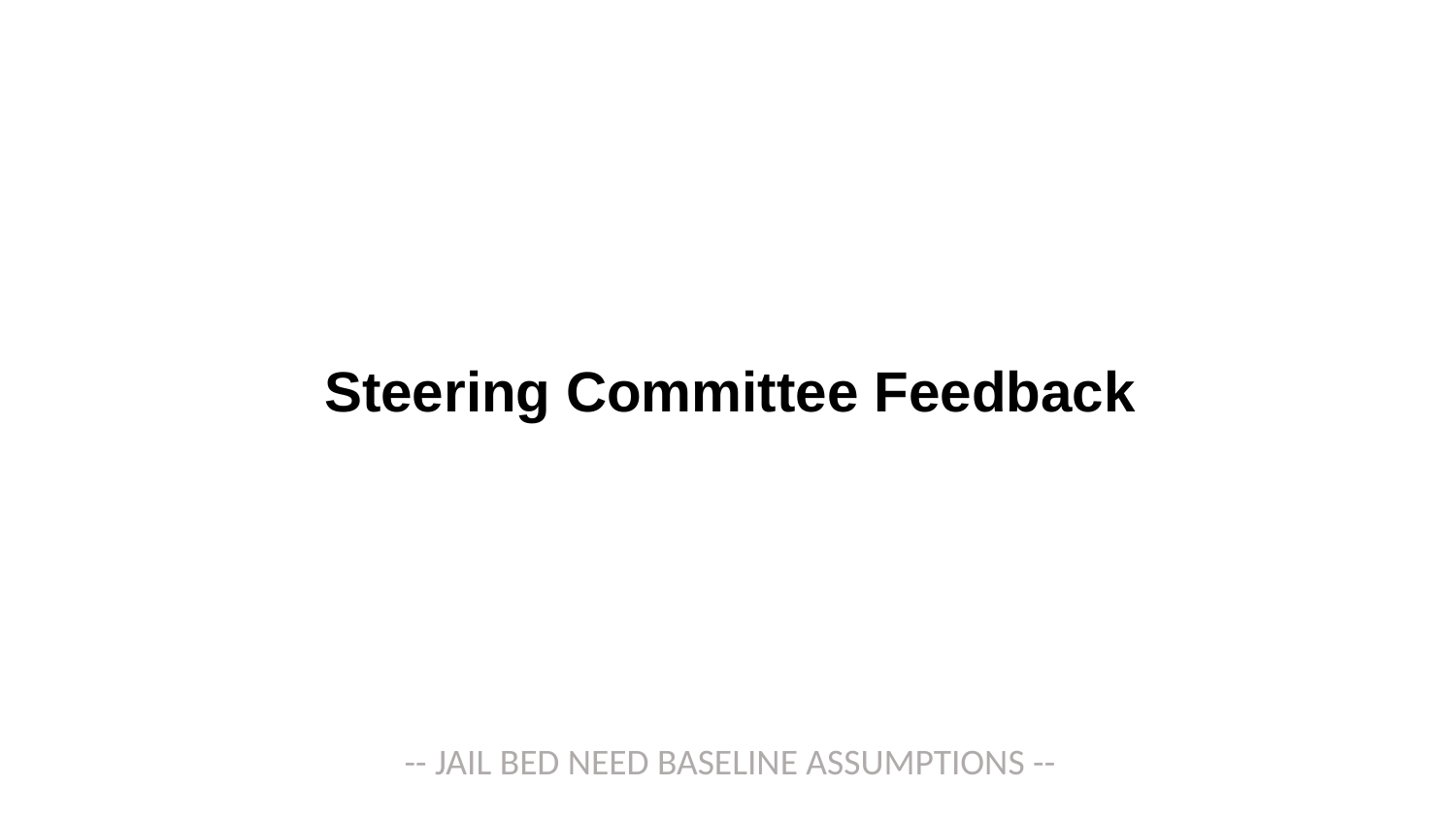

Steering Committee Feedback
-- JAIL BED NEED BASELINE ASSUMPTIONS --